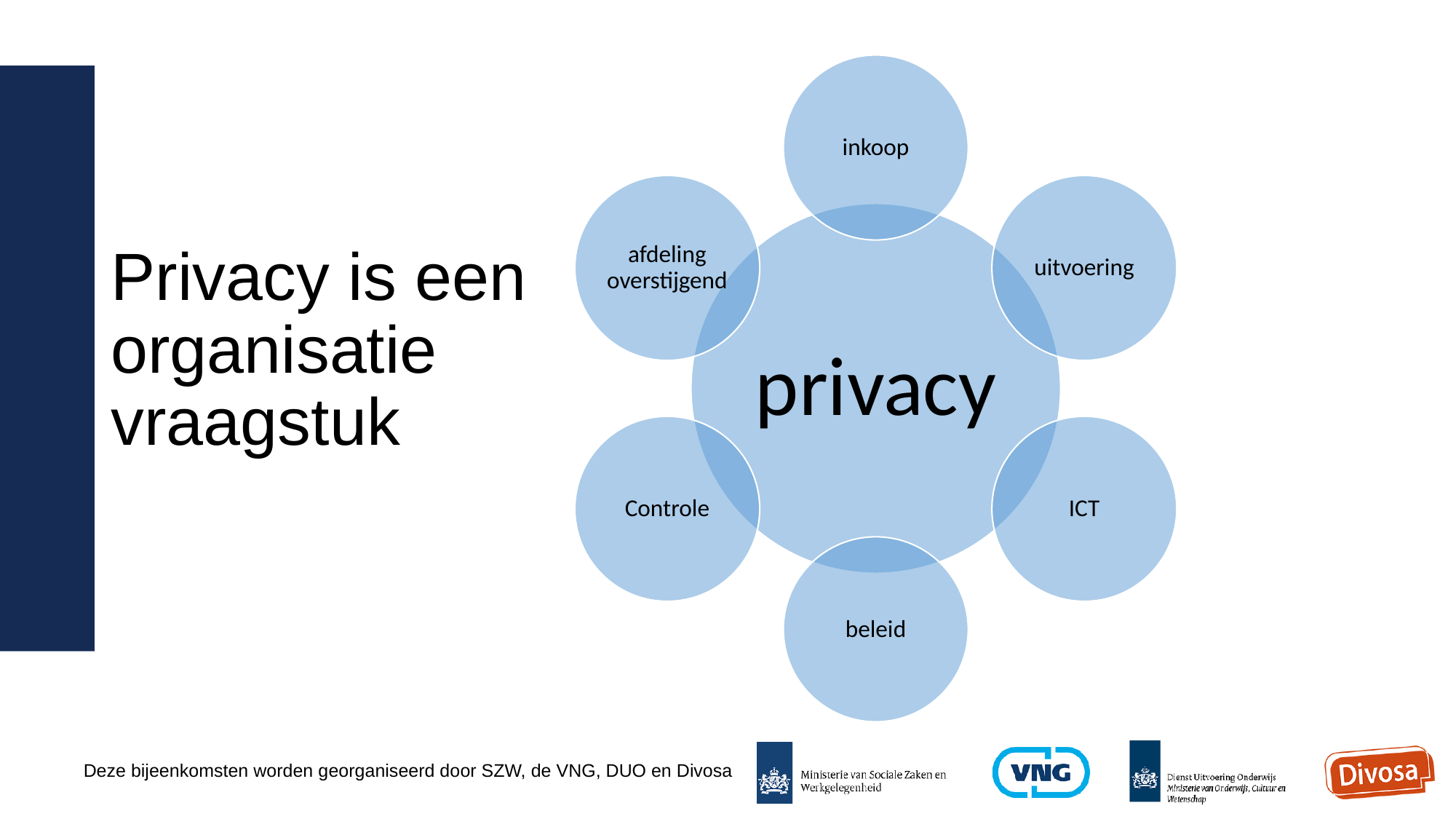

privacy
inkoop
uitvoering
ICT
beleid
Controle
afdeling overstijgend
# Privacy is een organisatie vraagstuk